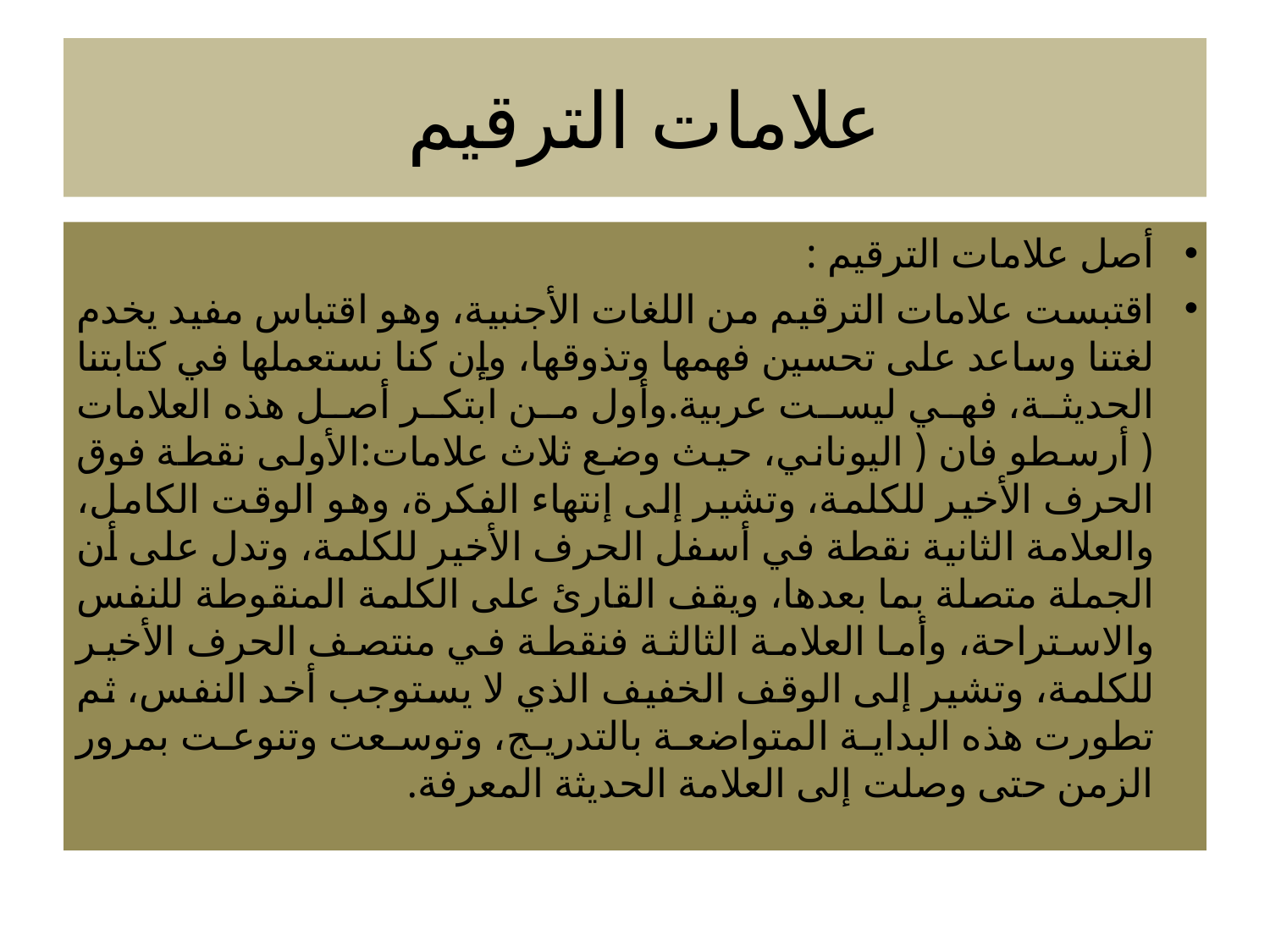

# علامات الترقيم
أصل علامات الترقيم :
اقتبست علامات الترقيم من اللغات الأجنبية، وهو اقتباس مفيد يخدم لغتنا وساعد على تحسين فهمها وتذوقها، وإن كنا نستعملها في كتابتنا الحديثة، فهي ليست عربية.وأول من ابتكر أصل هذه العلامات ( أرسطو فان ( اليوناني، حيث وضع ثلاث علامات:الأولى نقطة فوق الحرف الأخير للكلمة، وتشير إلى إنتهاء الفكرة، وهو الوقت الكامل، والعلامة الثانية نقطة في أسفل الحرف الأخير للكلمة، وتدل على أن الجملة متصلة بما بعدها، ويقف القارئ على الكلمة المنقوطة للنفس والاستراحة، وأما العلامة الثالثة فنقطة في منتصف الحرف الأخير للكلمة، وتشير إلى الوقف الخفيف الذي لا يستوجب أخد النفس، ثم تطورت هذه البداية المتواضعة بالتدريج، وتوسعت وتنوعت بمرور الزمن حتى وصلت إلى العلامة الحديثة المعرفة.